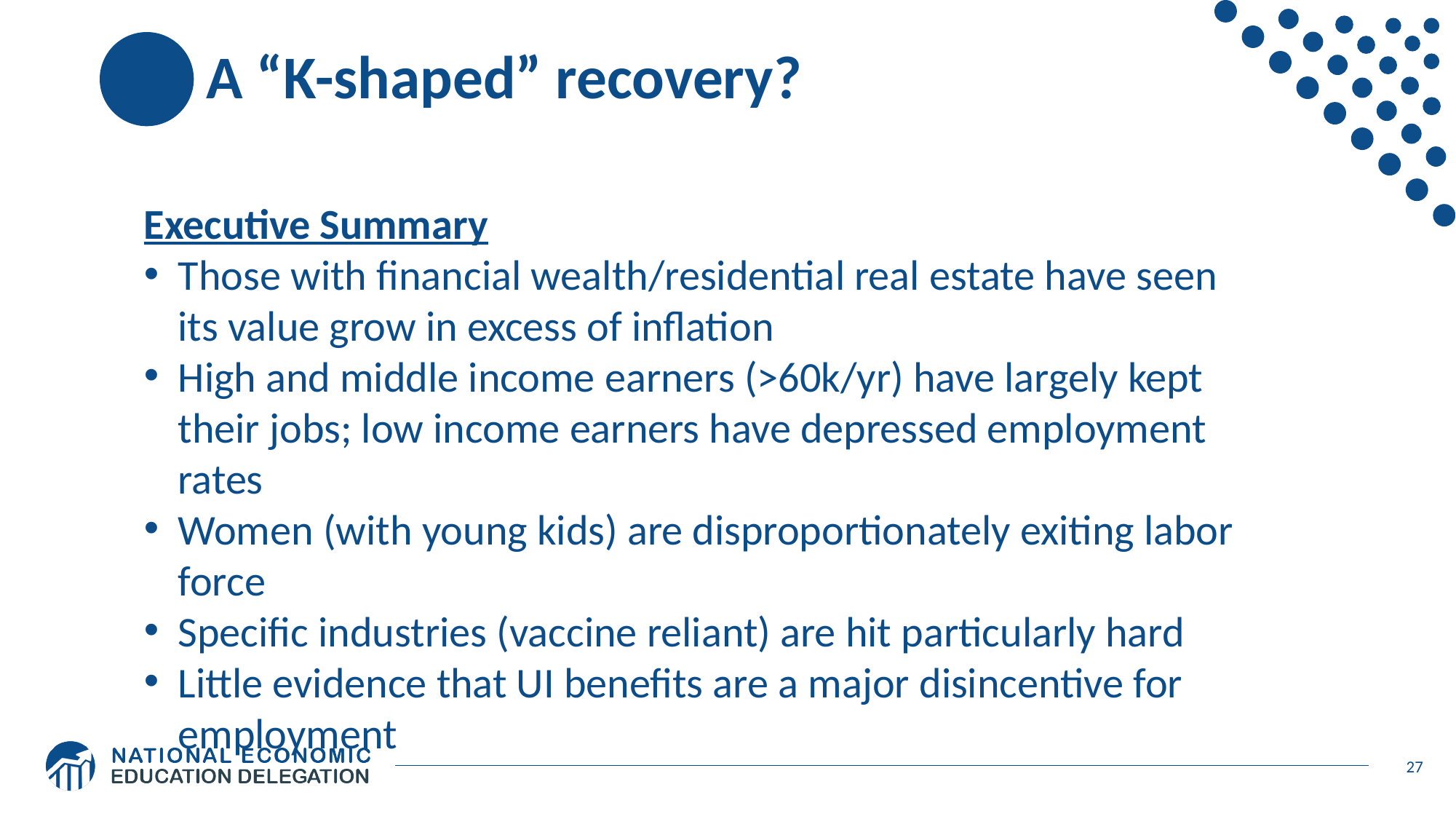

# A “K-shaped” recovery?

Executive Summary
Those with financial wealth/residential real estate have seen its value grow in excess of inflation
High and middle income earners (>60k/yr) have largely kept their jobs; low income earners have depressed employment rates
Women (with young kids) are disproportionately exiting labor force
Specific industries (vaccine reliant) are hit particularly hard
Little evidence that UI benefits are a major disincentive for employment
27